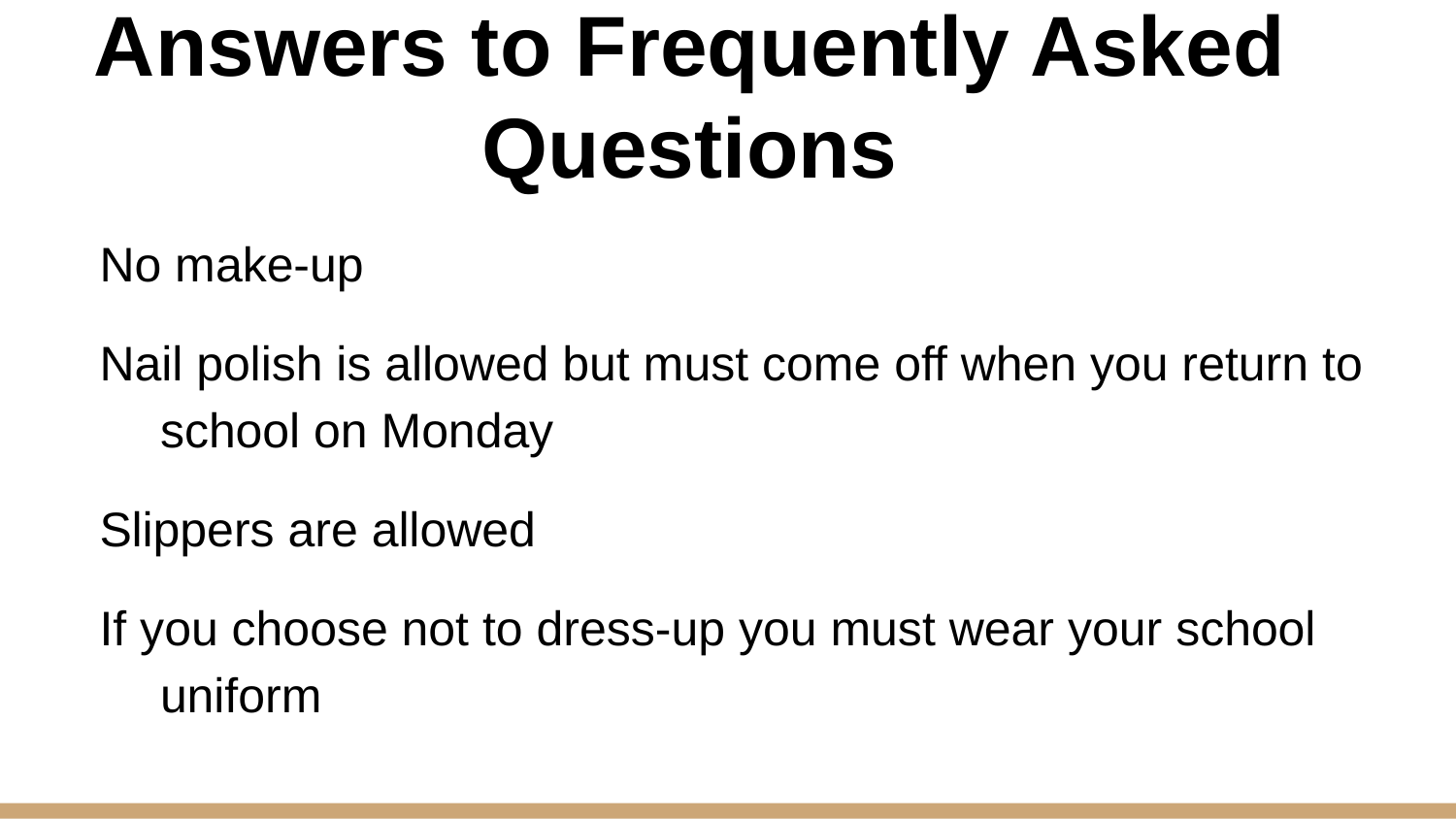

# Answers to Frequently Asked Questions
No make-up
Nail polish is allowed but must come off when you return to school on Monday
Slippers are allowed
If you choose not to dress-up you must wear your school uniform